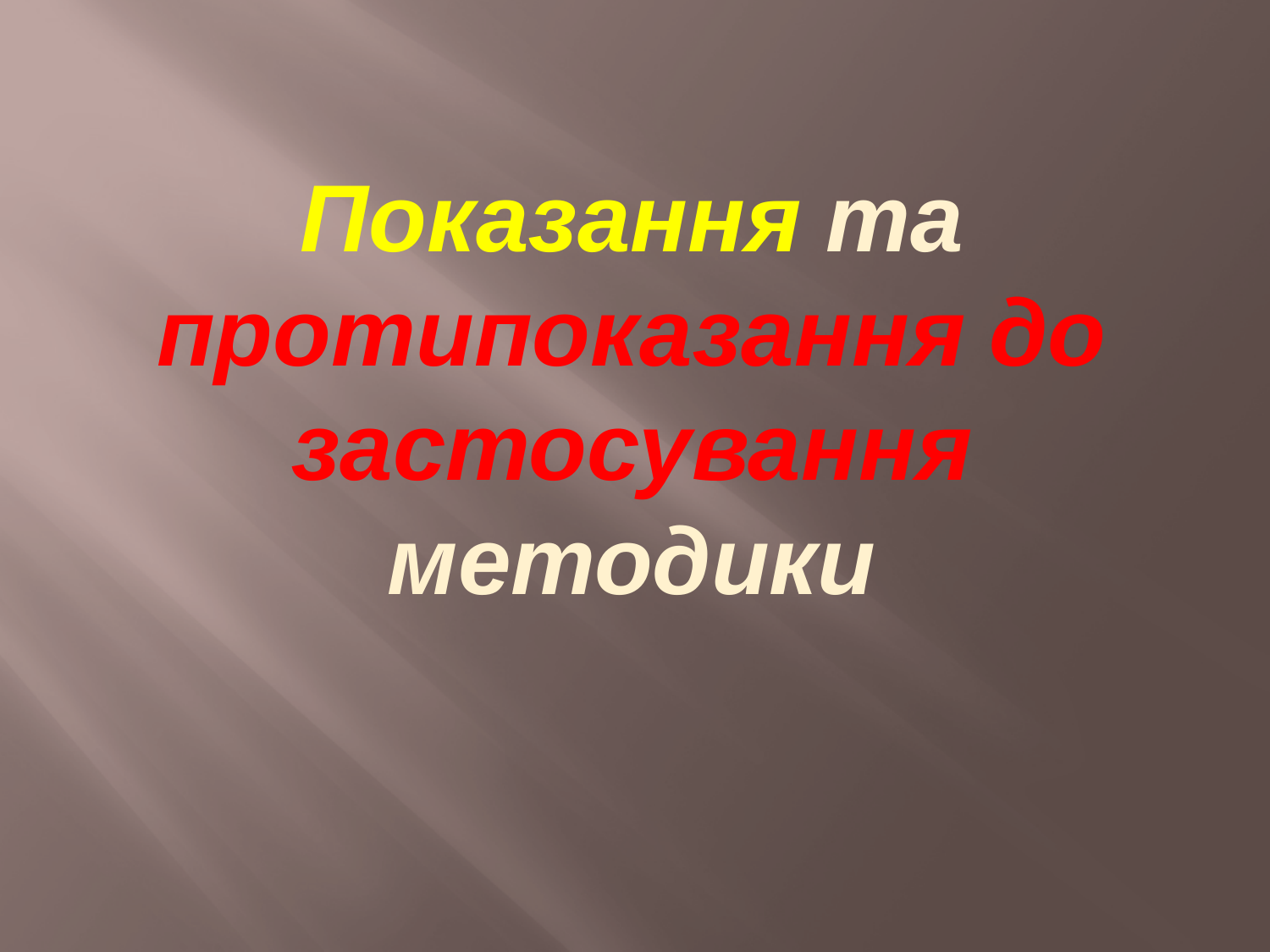

# Показання та протипоказання до застосування методики